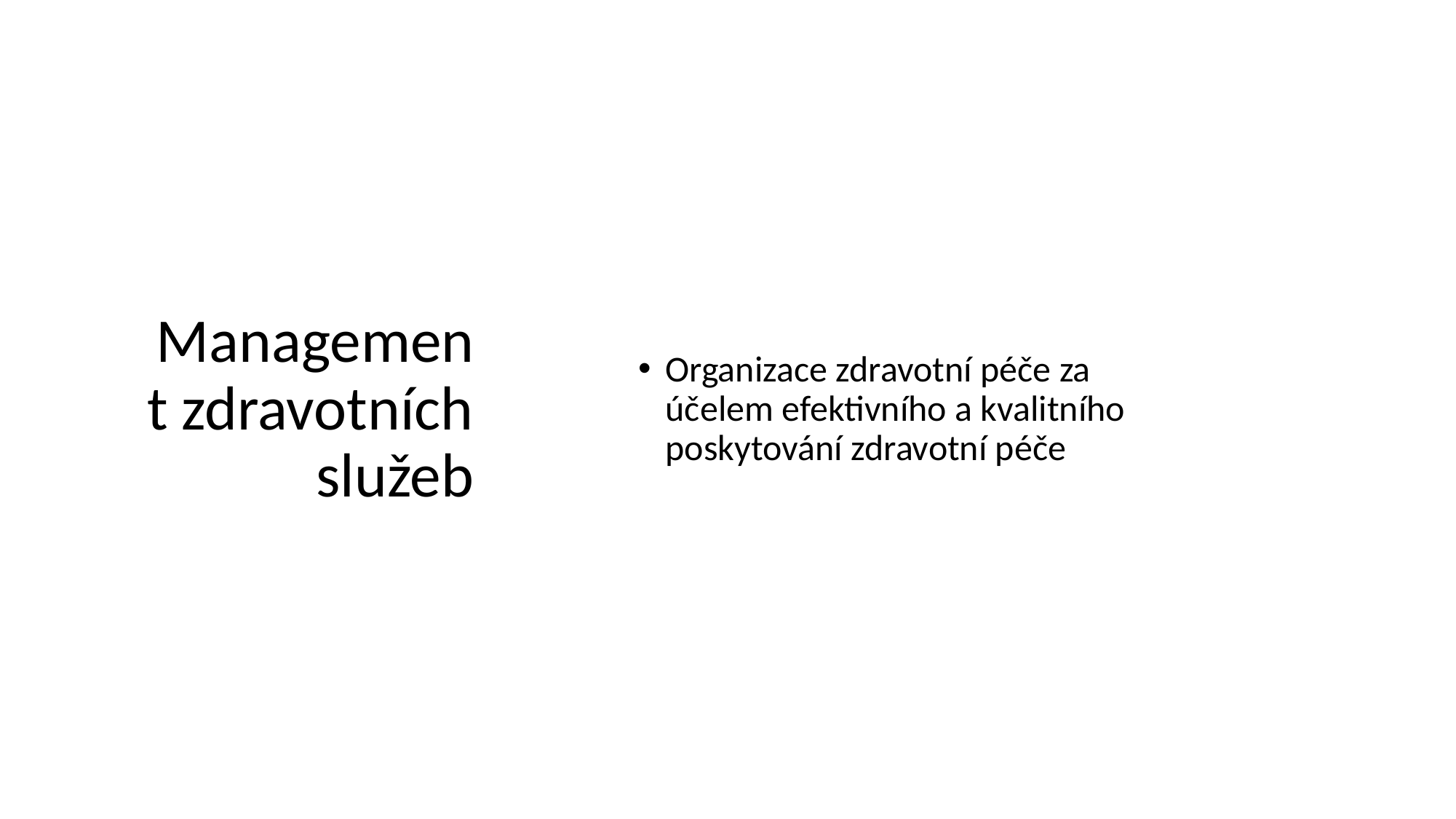

# Management zdravotních služeb
Organizace zdravotní péče za účelem efektivního a kvalitního poskytování zdravotní péče